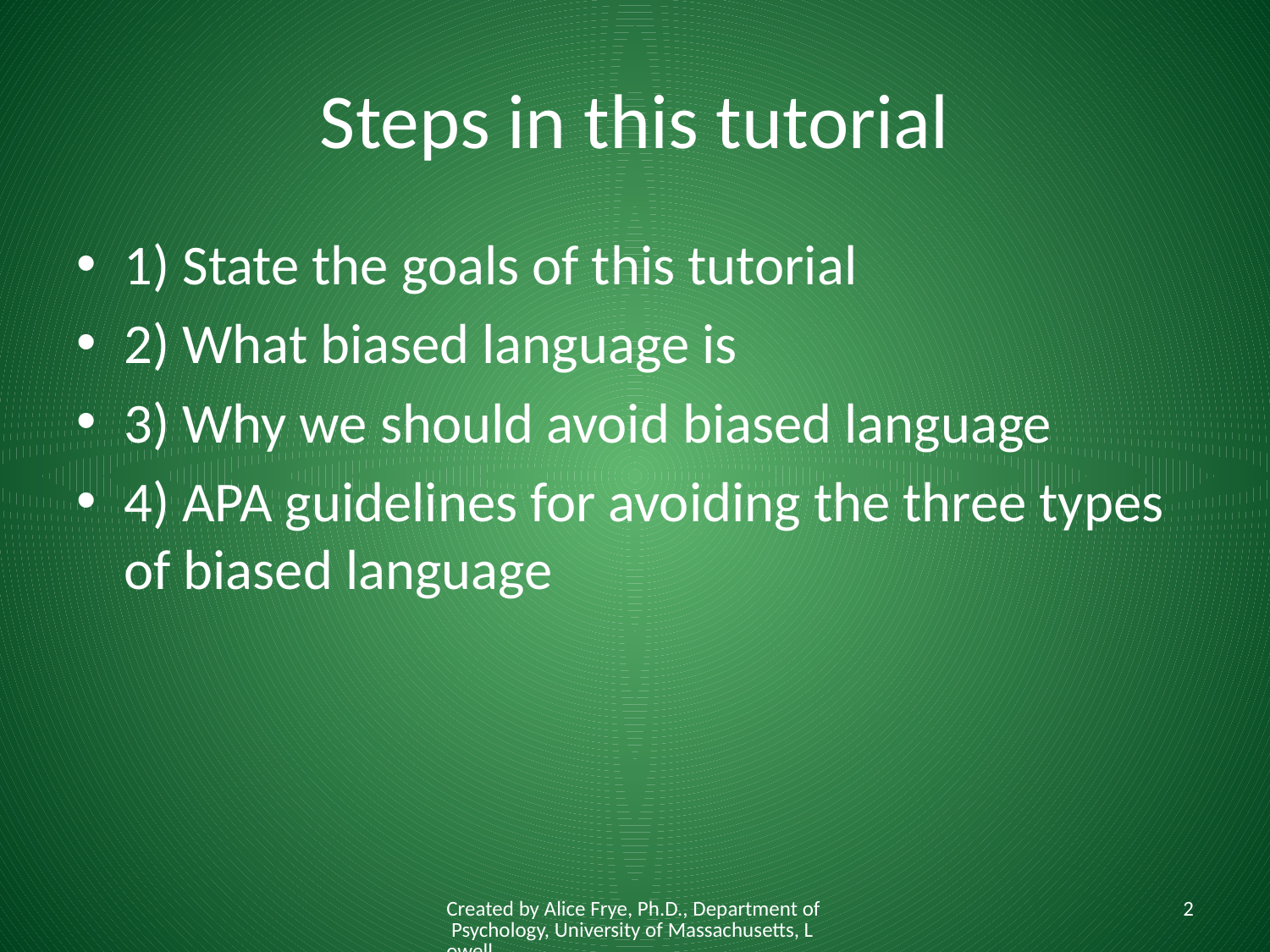

# Steps in this tutorial
1) State the goals of this tutorial
2) What biased language is
3) Why we should avoid biased language
4) APA guidelines for avoiding the three types of biased language
Created by Alice Frye, Ph.D., Department of Psychology, University of Massachusetts, Lowell
2